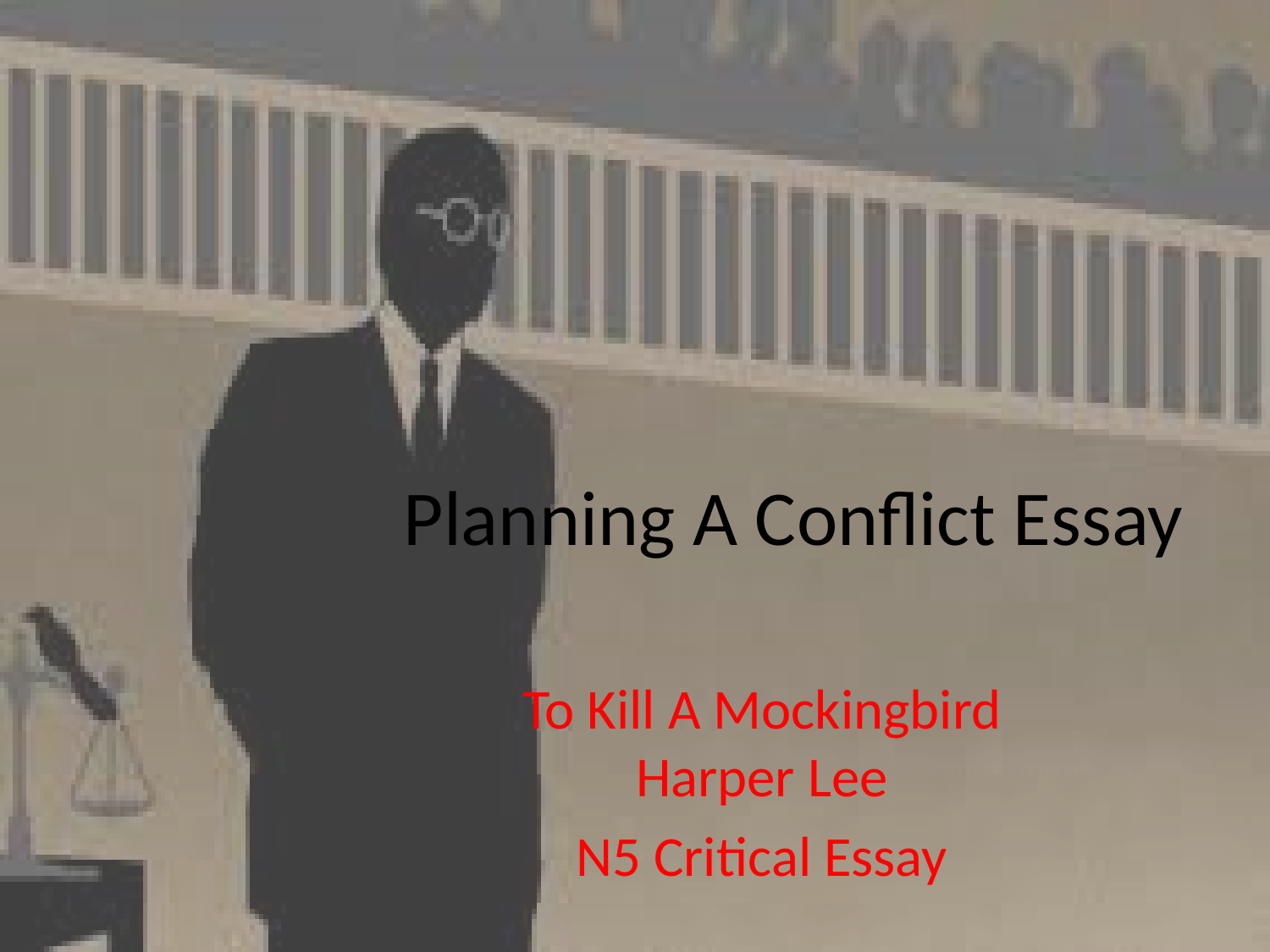

# Planning A Conflict Essay
To Kill A Mockingbird
Harper Lee
N5 Critical Essay